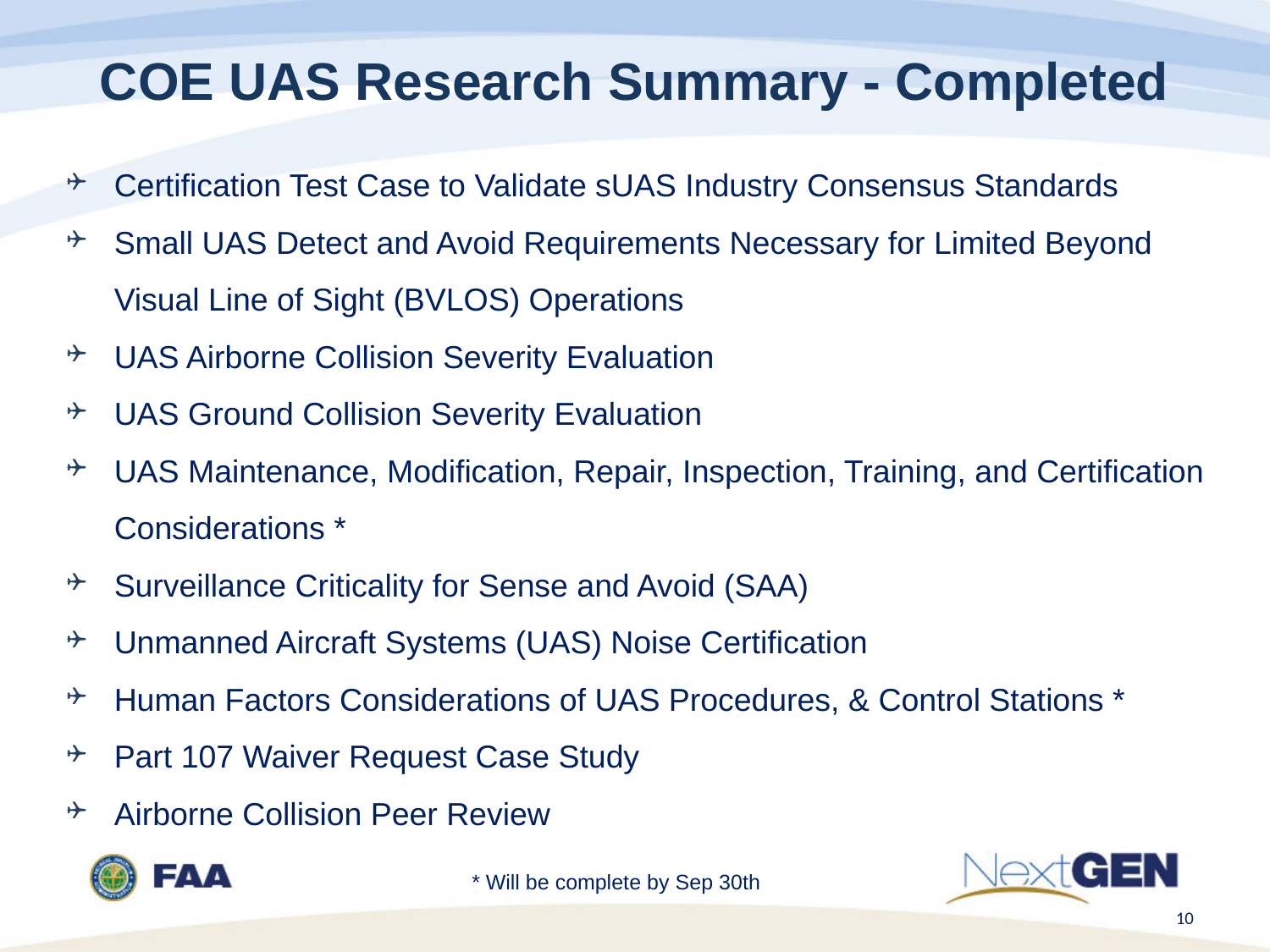

COE UAS Research Summary - Completed
Certification Test Case to Validate sUAS Industry Consensus Standards
Small UAS Detect and Avoid Requirements Necessary for Limited Beyond Visual Line of Sight (BVLOS) Operations
UAS Airborne Collision Severity Evaluation
UAS Ground Collision Severity Evaluation
UAS Maintenance, Modification, Repair, Inspection, Training, and Certification Considerations *
Surveillance Criticality for Sense and Avoid (SAA)
Unmanned Aircraft Systems (UAS) Noise Certification
Human Factors Considerations of UAS Procedures, & Control Stations *
Part 107 Waiver Request Case Study
Airborne Collision Peer Review

* Will be complete by Sep 30th
10